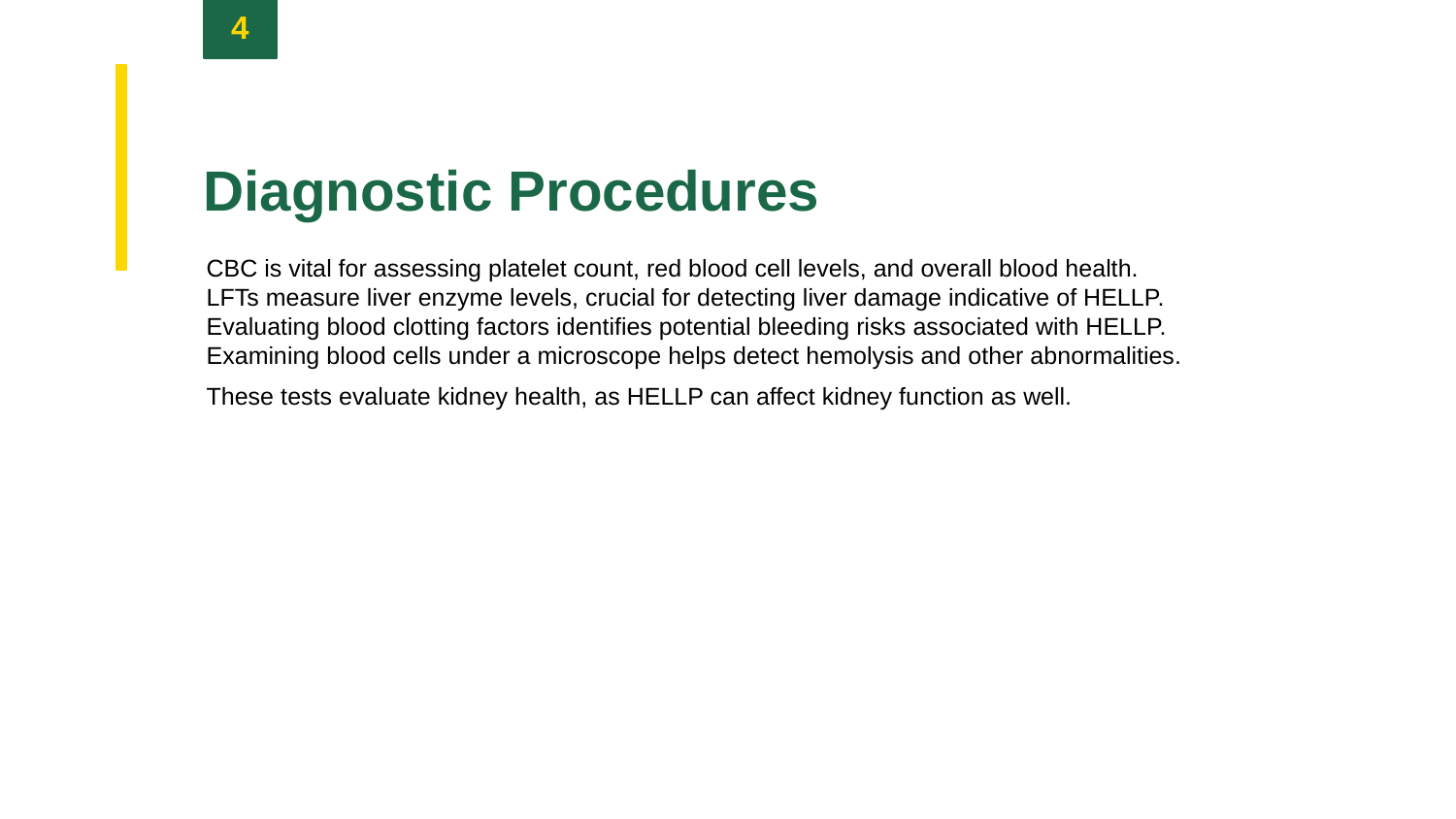

4

Diagnostic Procedures
CBC is vital for assessing platelet count, red blood cell levels, and overall blood health.
LFTs measure liver enzyme levels, crucial for detecting liver damage indicative of HELLP.
Evaluating blood clotting factors identifies potential bleeding risks associated with HELLP.
Examining blood cells under a microscope helps detect hemolysis and other abnormalities.
These tests evaluate kidney health, as HELLP can affect kidney function as well.